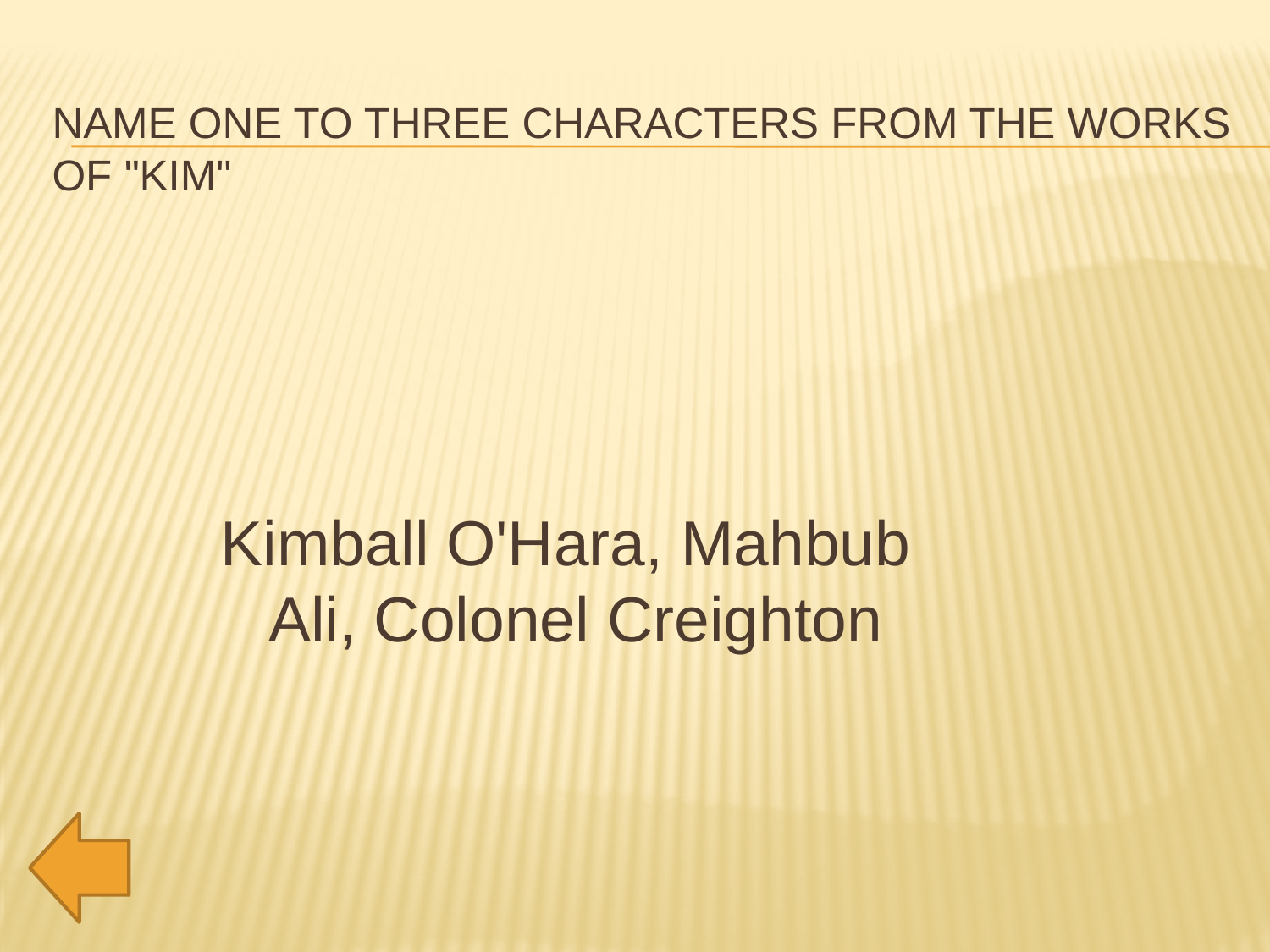

# name one to three characters from the works of "Kim"
Kimball O'Hara, Mahbub Ali, Colonel Creighton